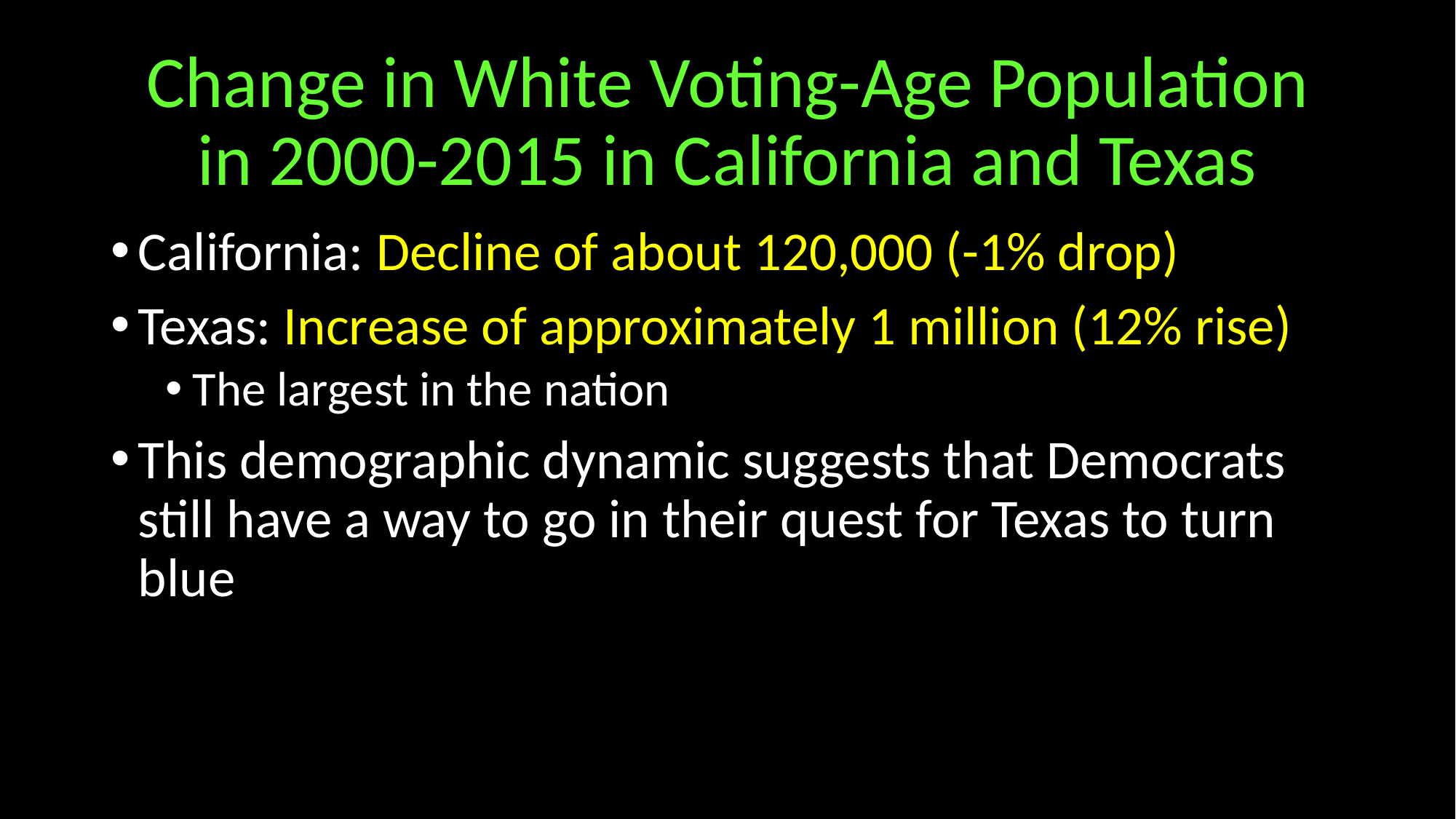

# Change in White Voting-Age Population in 2000-2015 in California and Texas
California: Decline of about 120,000 (-1% drop)
Texas: Increase of approximately 1 million (12% rise)
The largest in the nation
This demographic dynamic suggests that Democrats still have a way to go in their quest for Texas to turn blue